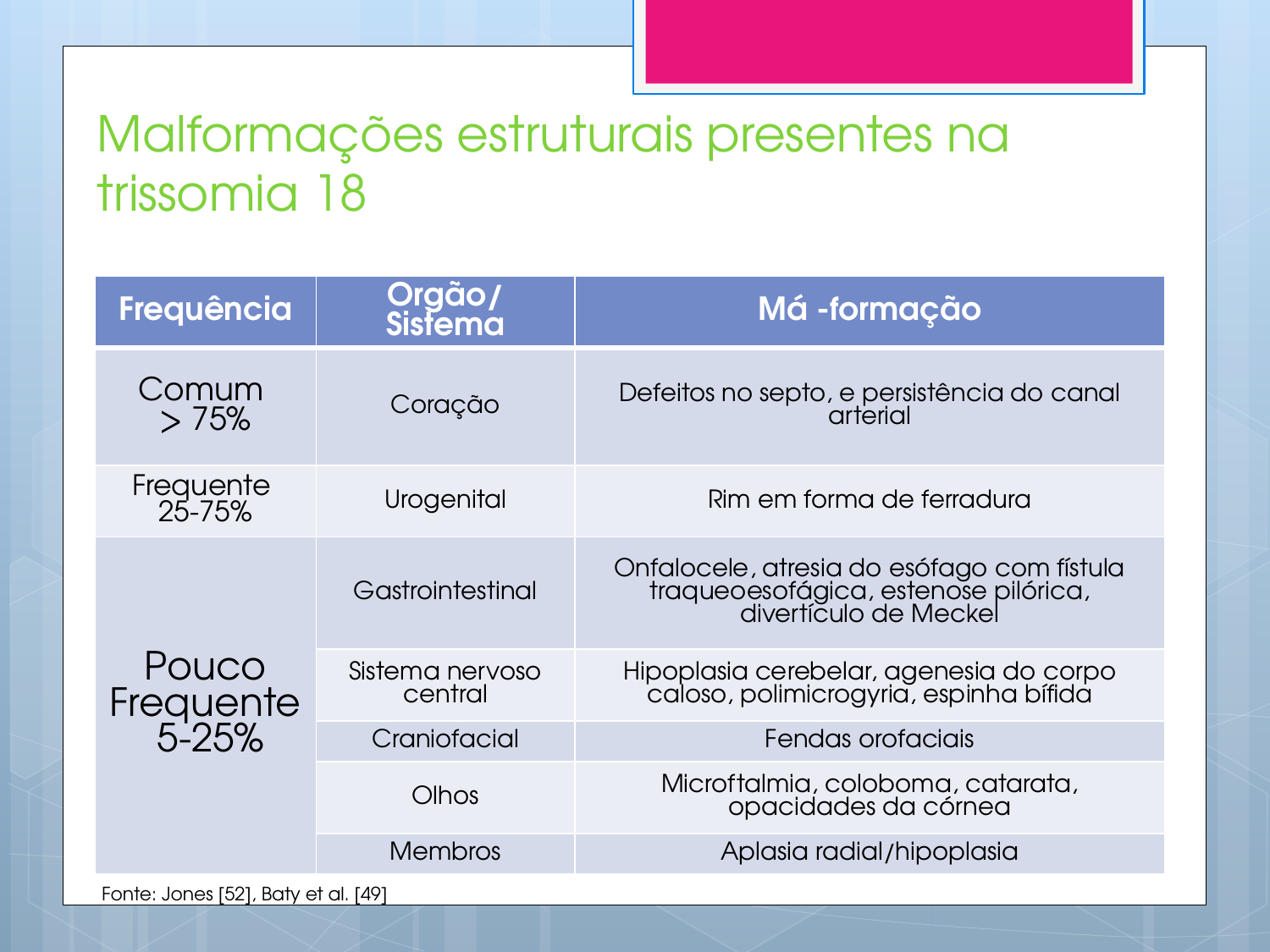

Malformações estruturais presentes na trissomia 18
| Frequência | Orgão/Sistema | Má -formação |
| --- | --- | --- |
| Comum > 75% | Coração | Defeitos no septo, e persistência do canal arterial |
| Frequente 25-75% | Urogenital | Rim em forma de ferradura |
| Pouco Frequente 5-25% | Gastrointestinal | Onfalocele, atresia do esófago com fístula traqueoesofágica, estenose pilórica, divertículo de Meckel |
|  | Sistema nervoso central | Hipoplasia cerebelar, agenesia do corpo caloso, polimicrogyria, espinha bífida |
|  | Craniofacial | Fendas orofaciais |
|  | Olhos | Microftalmia, coloboma, catarata, opacidades da córnea |
|  | Membros | Aplasia radial/hipoplasia |
Fonte: Jones [52], Baty et al. [49]